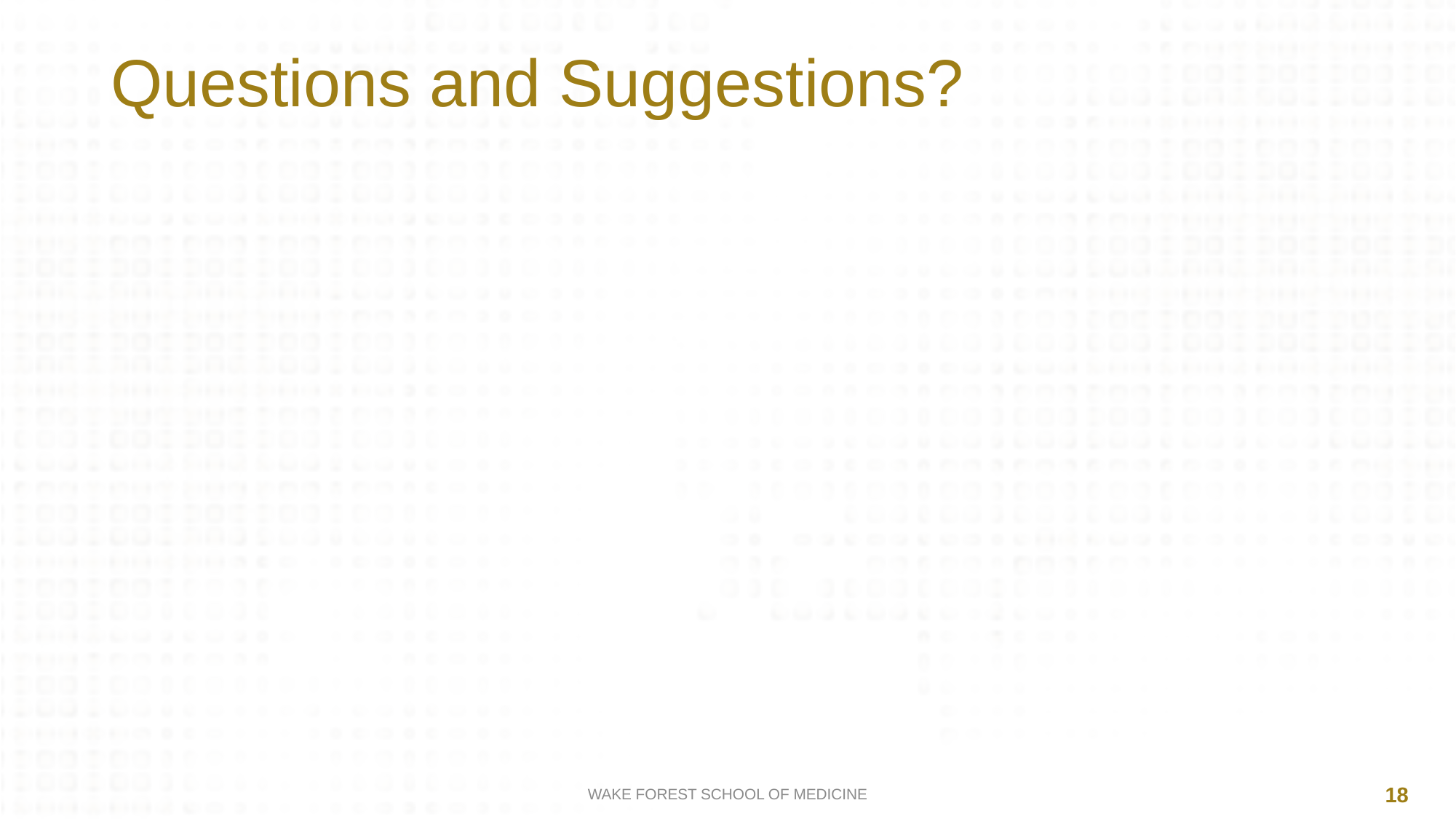

# Questions and Suggestions?
WAKE FOREST SCHOOL OF MEDICINE
18